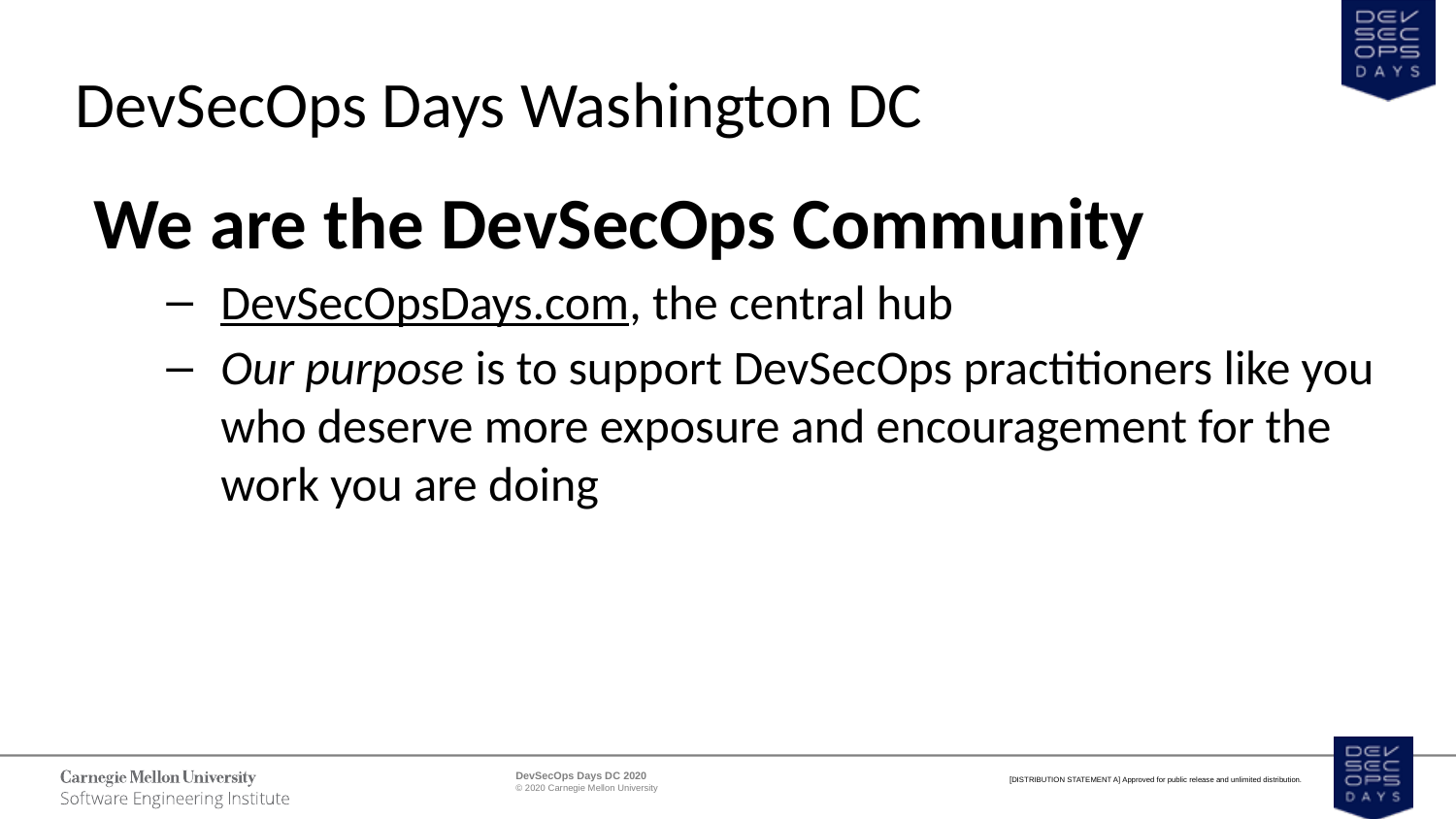

# DevSecOps Days Washington DC
We are the DevSecOps Community
DevSecOpsDays.com, the central hub
Our purpose is to support DevSecOps practitioners like you who deserve more exposure and encouragement for the work you are doing